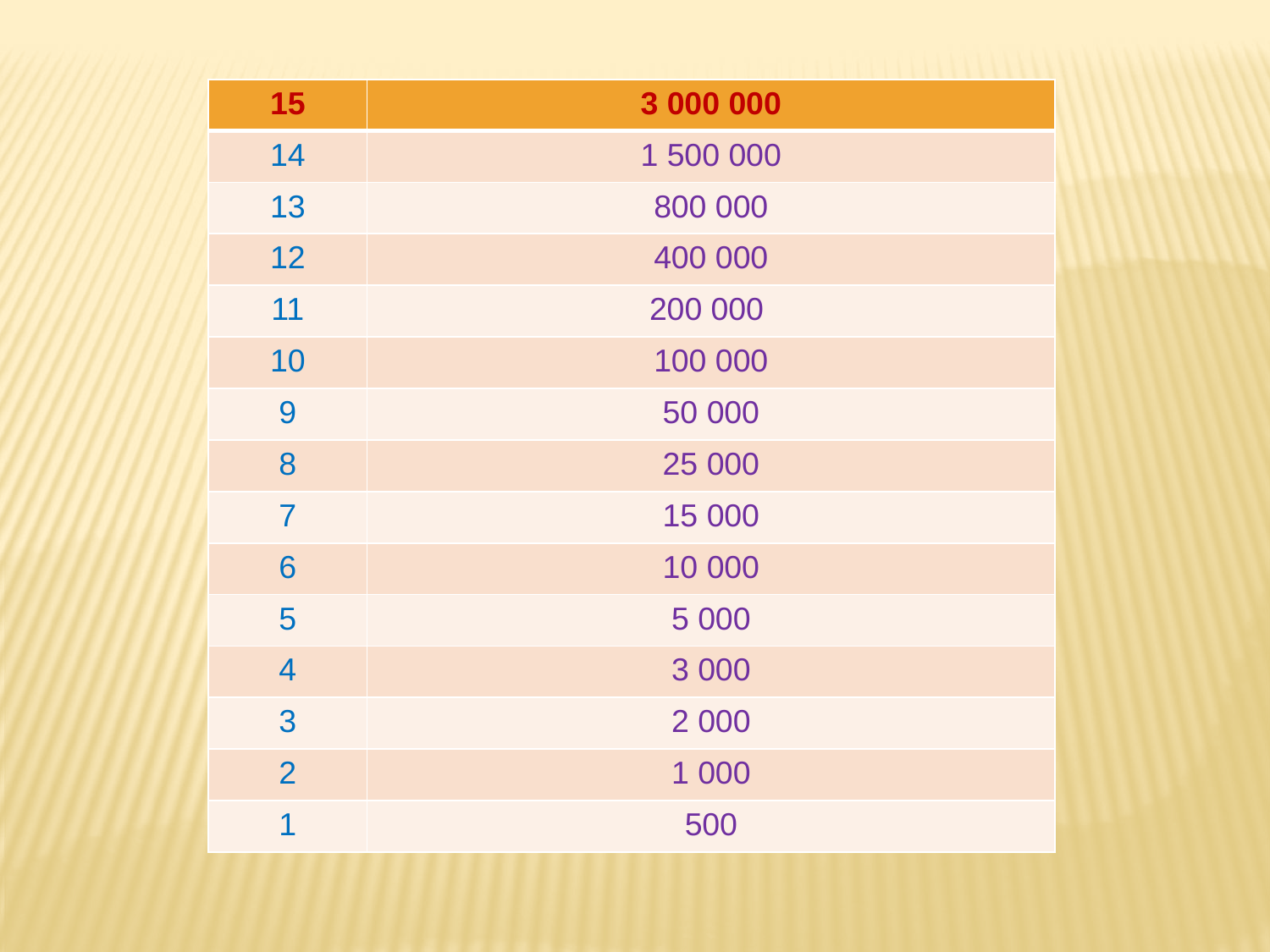

| 15 | 3 000 000 |
| --- | --- |
| 14 | 1 500 000 |
| 13 | 800 000 |
| 12 | 400 000 |
| 11 | 200 000 |
| 10 | 100 000 |
| 9 | 50 000 |
| 8 | 25 000 |
| 7 | 15 000 |
| 6 | 10 000 |
| 5 | 5 000 |
| 4 | 3 000 |
| 3 | 2 000 |
| 2 | 1 000 |
| 1 | 500 |